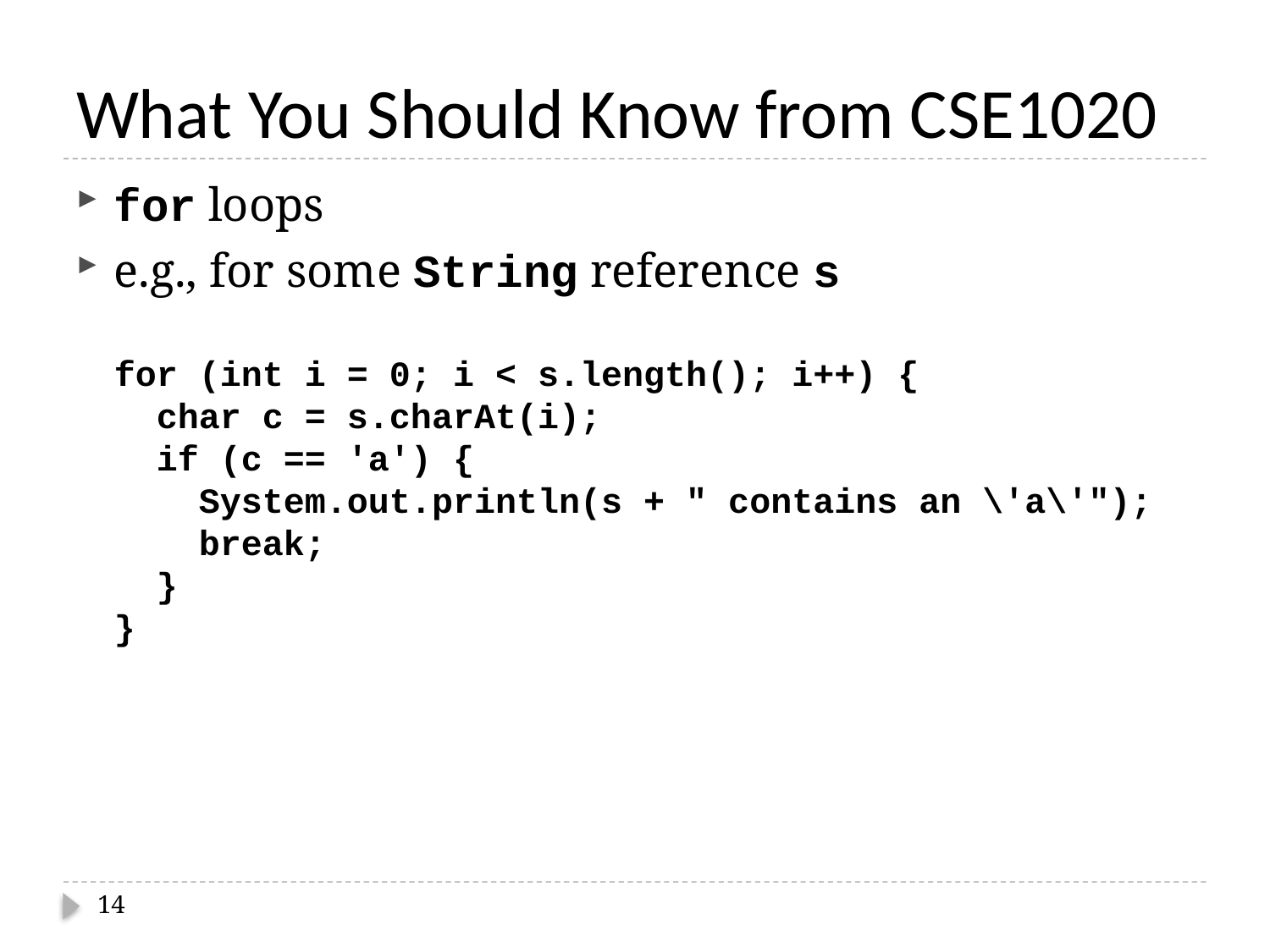

# What You Should Know from CSE1020
for loops
e.g., for some String reference s
for (int i = 0; i < s.length(); i++) {
  char c = s.charAt(i);
  if (c == 'a') {
    System.out.println(s + " contains an \'a\'");
    break;
  }
}

14